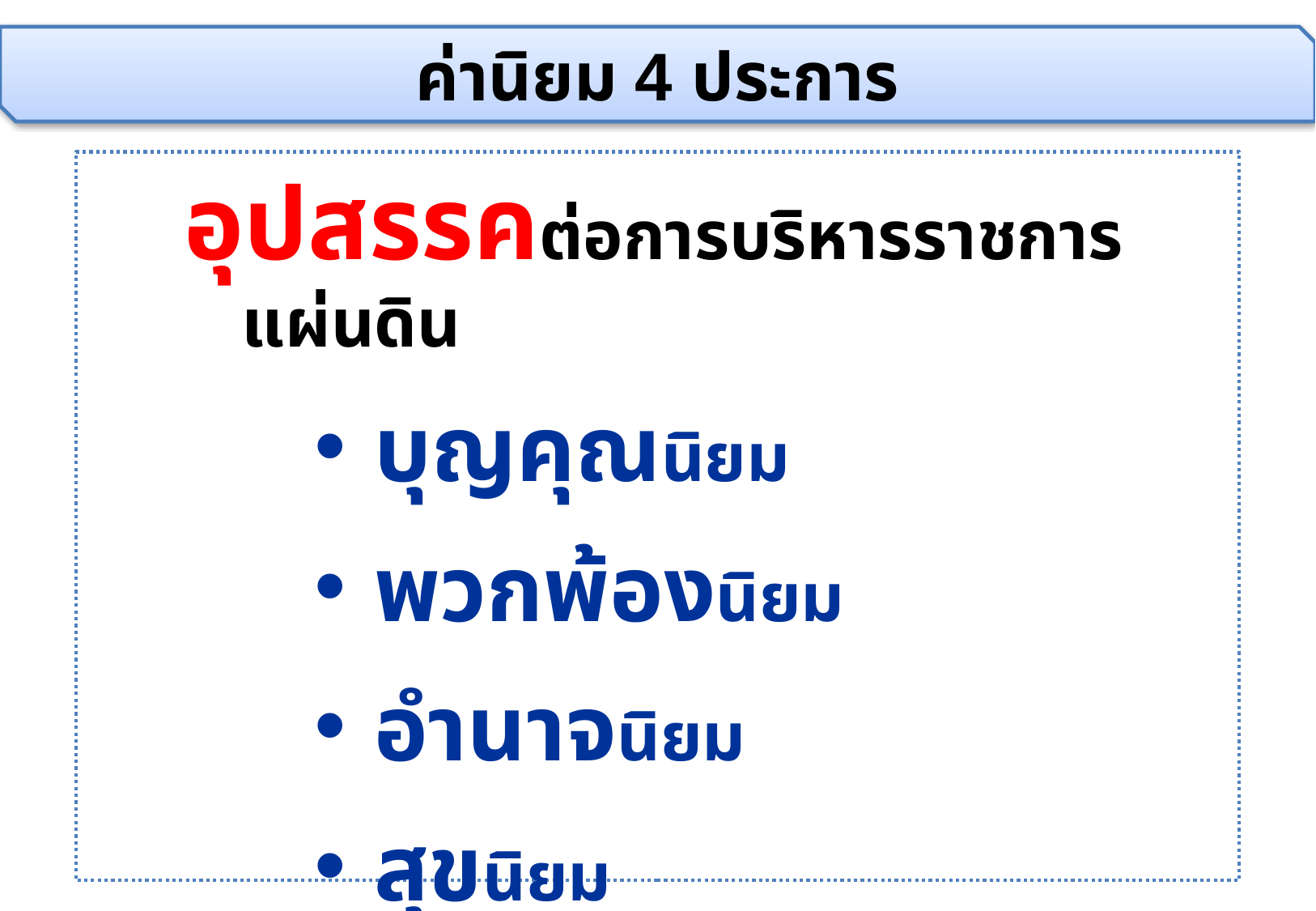

ค่านิยม 4 ประการ
อุปสรรคต่อการบริหารราชการแผ่นดิน
บุญคุณนิยม
พวกพ้องนิยม
อำนาจนิยม
สุขนิยม
20